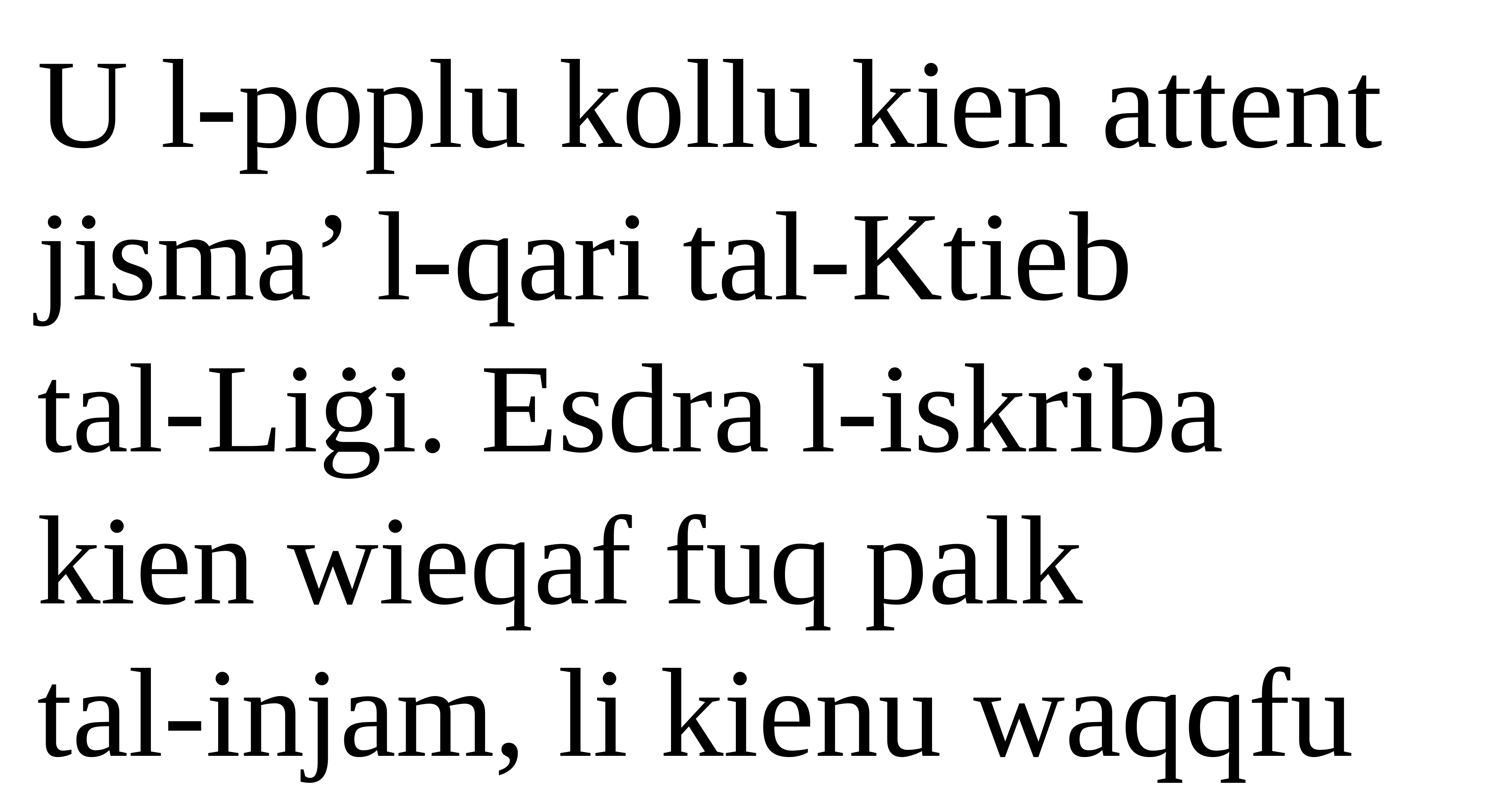

U l-poplu kollu kien attent
jisma’ l-qari tal-Ktieb
tal-Liġi. Esdra l-iskriba kien wieqaf fuq palk
tal-injam, li kienu waqqfu